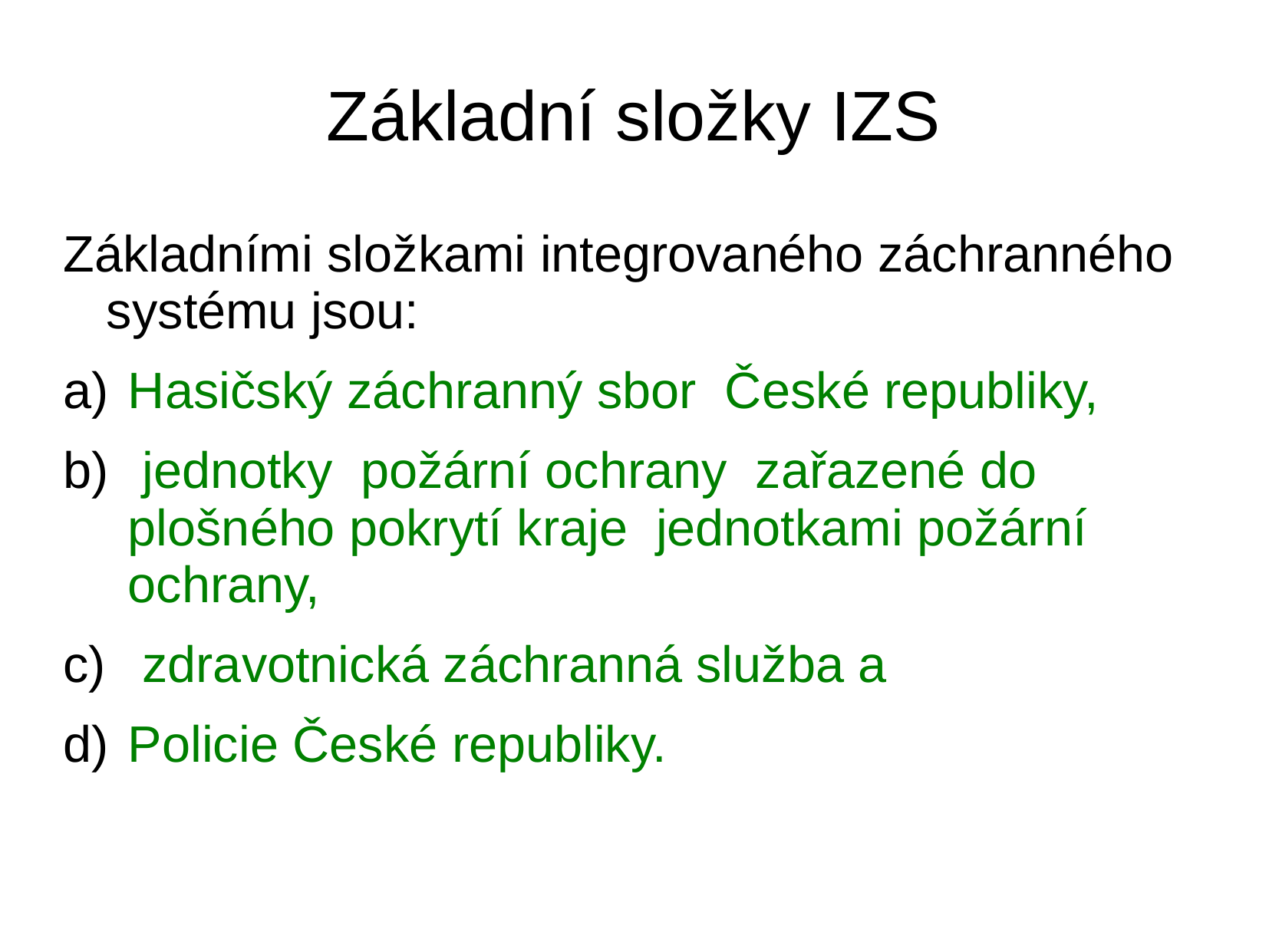

# Základní složky IZS
Základními složkami integrovaného záchranného systému jsou:
Hasičský záchranný sbor  České republiky,
 jednotky  požární ochrany  zařazené do plošného pokrytí kraje  jednotkami požární ochrany,
 zdravotnická záchranná služba a
Policie České republiky.